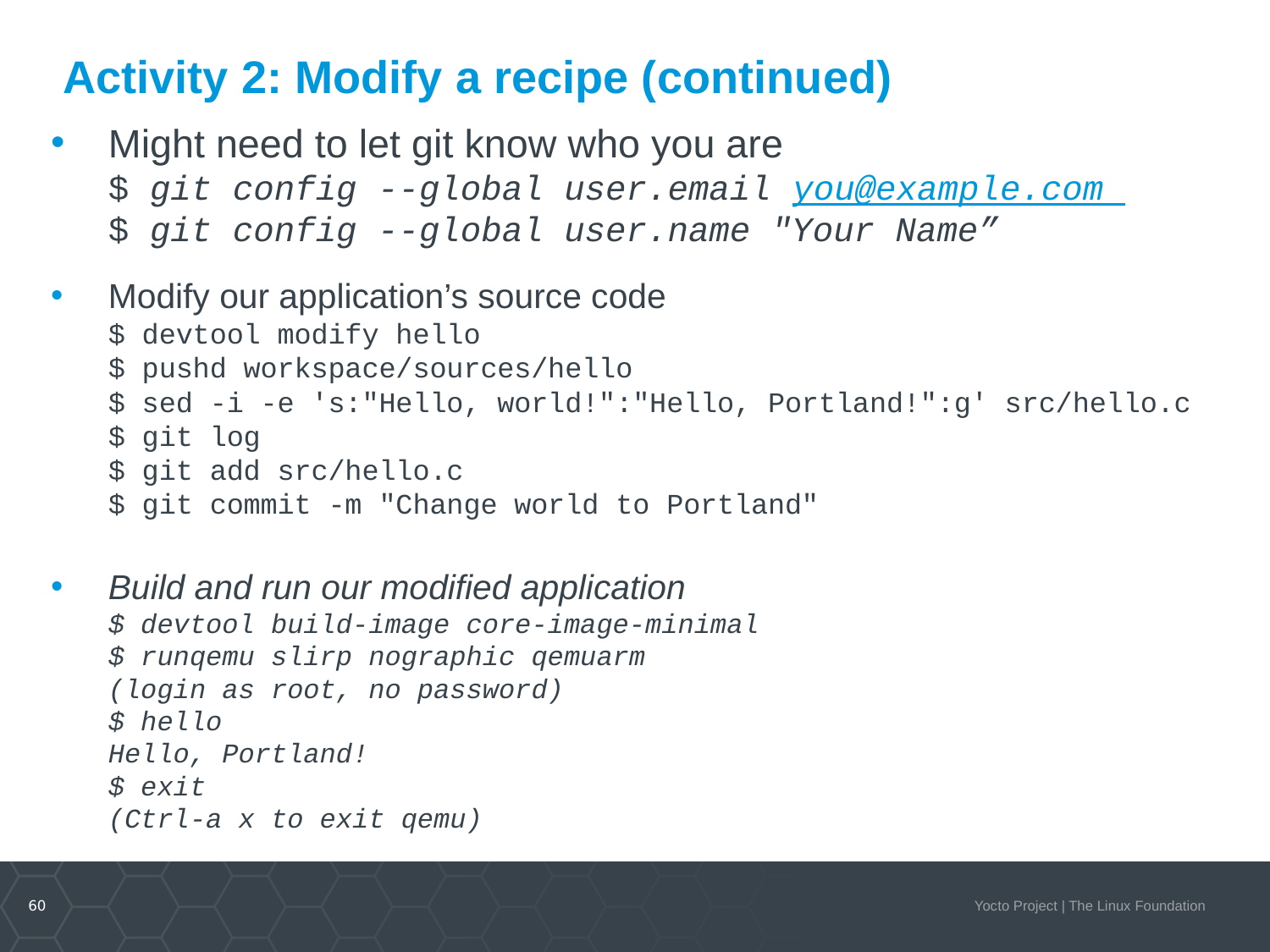

# Activity 2: Modify a recipe (continued)
Might need to let git know who you are
$ git config --global user.email you@example.com
$ git config --global user.name "Your Name”
Modify our application’s source code
$ devtool modify hello
$ pushd workspace/sources/hello
$ sed -i -e 's:"Hello, world!":"Hello, Portland!":g' src/hello.c
$ git log
$ git add src/hello.c
$ git commit -m "Change world to Portland"
Build and run our modified application
$ devtool build-image core-image-minimal
$ runqemu slirp nographic qemuarm
(login as root, no password)
$ hello
Hello, Portland!
$ exit
(Ctrl-a x to exit qemu)